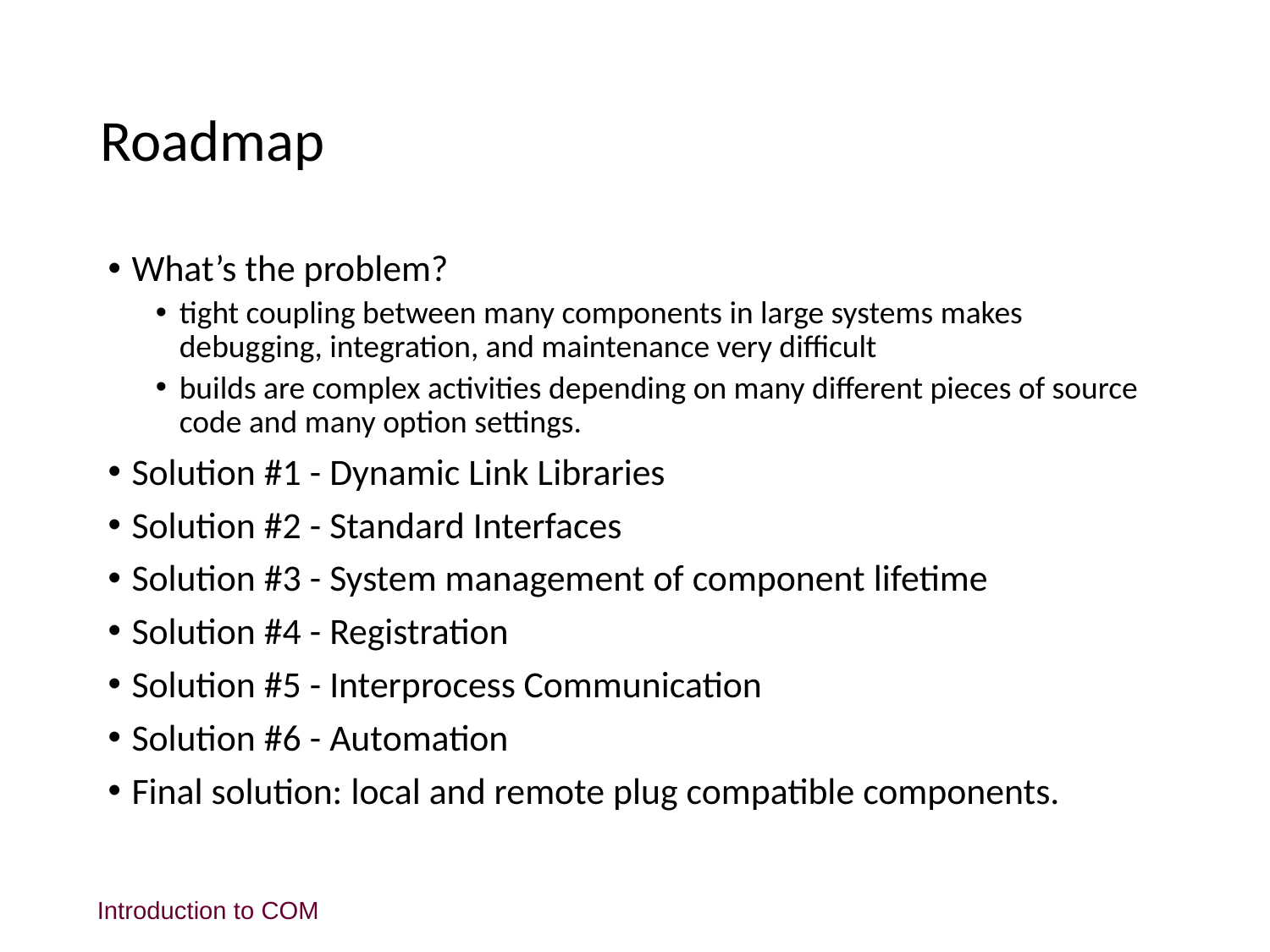

# Roadmap
What’s the problem?
tight coupling between many components in large systems makes debugging, integration, and maintenance very difficult
builds are complex activities depending on many different pieces of source code and many option settings.
Solution #1 - Dynamic Link Libraries
Solution #2 - Standard Interfaces
Solution #3 - System management of component lifetime
Solution #4 - Registration
Solution #5 - Interprocess Communication
Solution #6 - Automation
Final solution: local and remote plug compatible components.